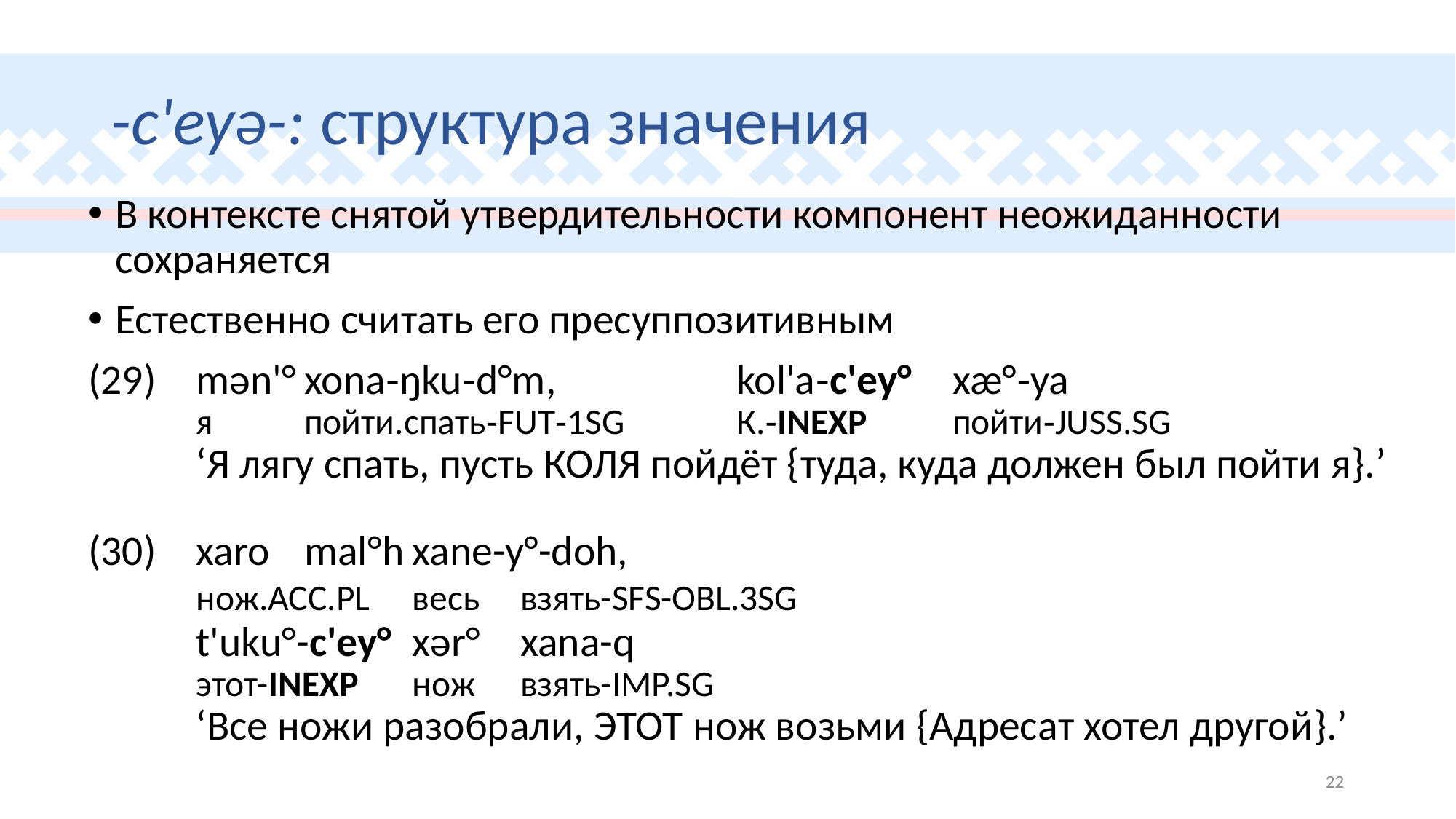

# -c'eyə-: структура значения
В контексте снятой утвердительности компонент неожиданности сохраняется
Естественно считать его пресуппозитивным
(29)		mən'°	xona‑ŋku‑d°m,				kol'a‑c'ey°	xæ°‑ya
			я			пойти.спать‑fut‑1sg		К.‑inexp			пойти‑juss.sg
			‘Я лягу спать, пусть Коля пойдёт {туда, куда должен был пойти я}.’
(30)		xaro					mal°h		xane-y°-doh,
			нож.acc.pl			весь			взять-sfs-obl.3sg
			t'uku°-c'ey°			xər°			xana-q
			этот-inexp				нож			взять-imp.sg
			‘Все ножи разобрали, этот нож возьми {Адресат хотел другой}.’
22